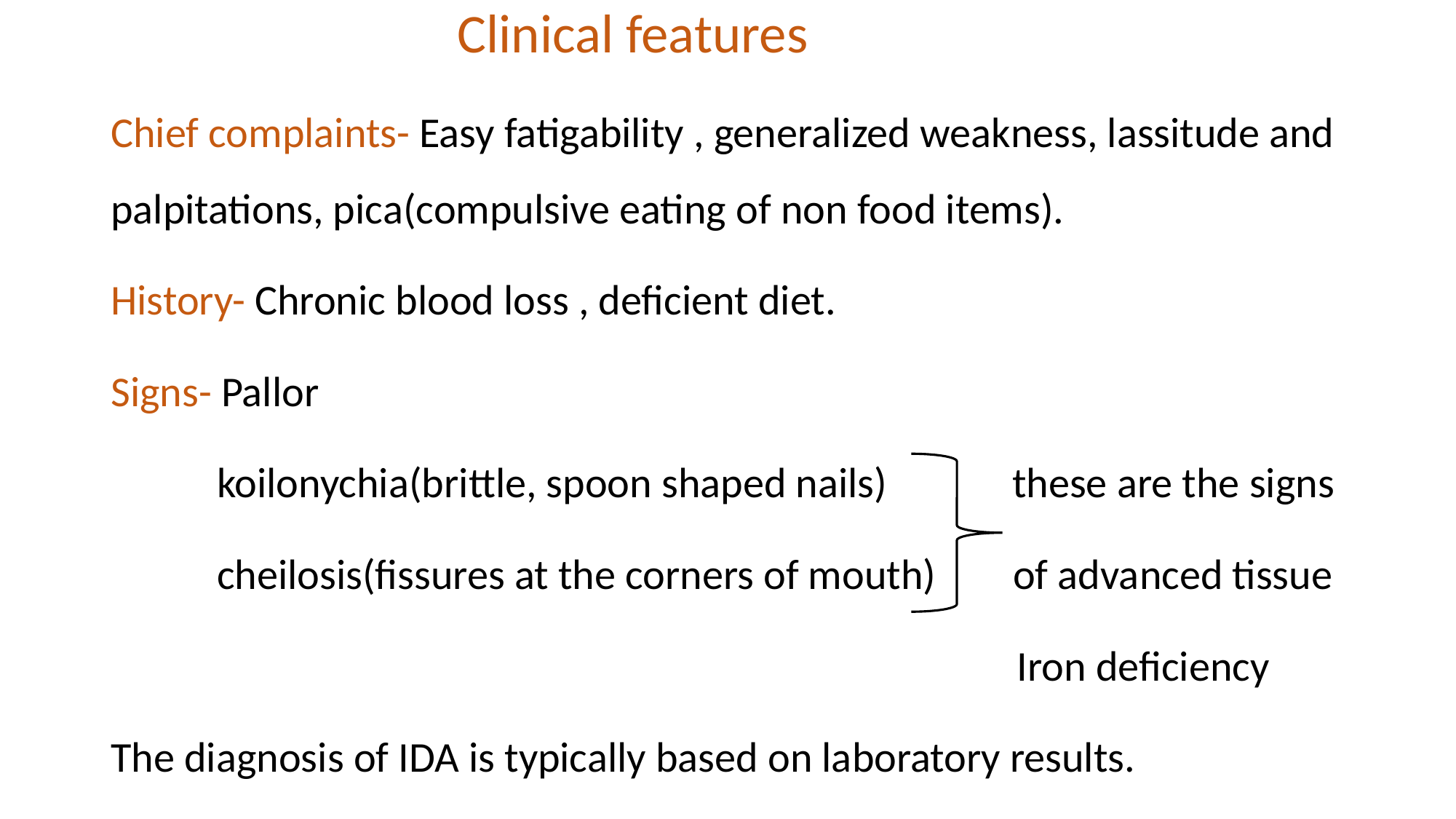

Clinical features
Chief complaints- Easy fatigability , generalized weakness, lassitude and palpitations, pica(compulsive eating of non food items).
History- Chronic blood loss , deficient diet.
Signs- Pallor
           koilonychia(brittle, spoon shaped nails)             these are the signs
           cheilosis(fissures at the corners of mouth)        of advanced tissue
                                                                                              Iron deficiency
The diagnosis of IDA is typically based on laboratory results.